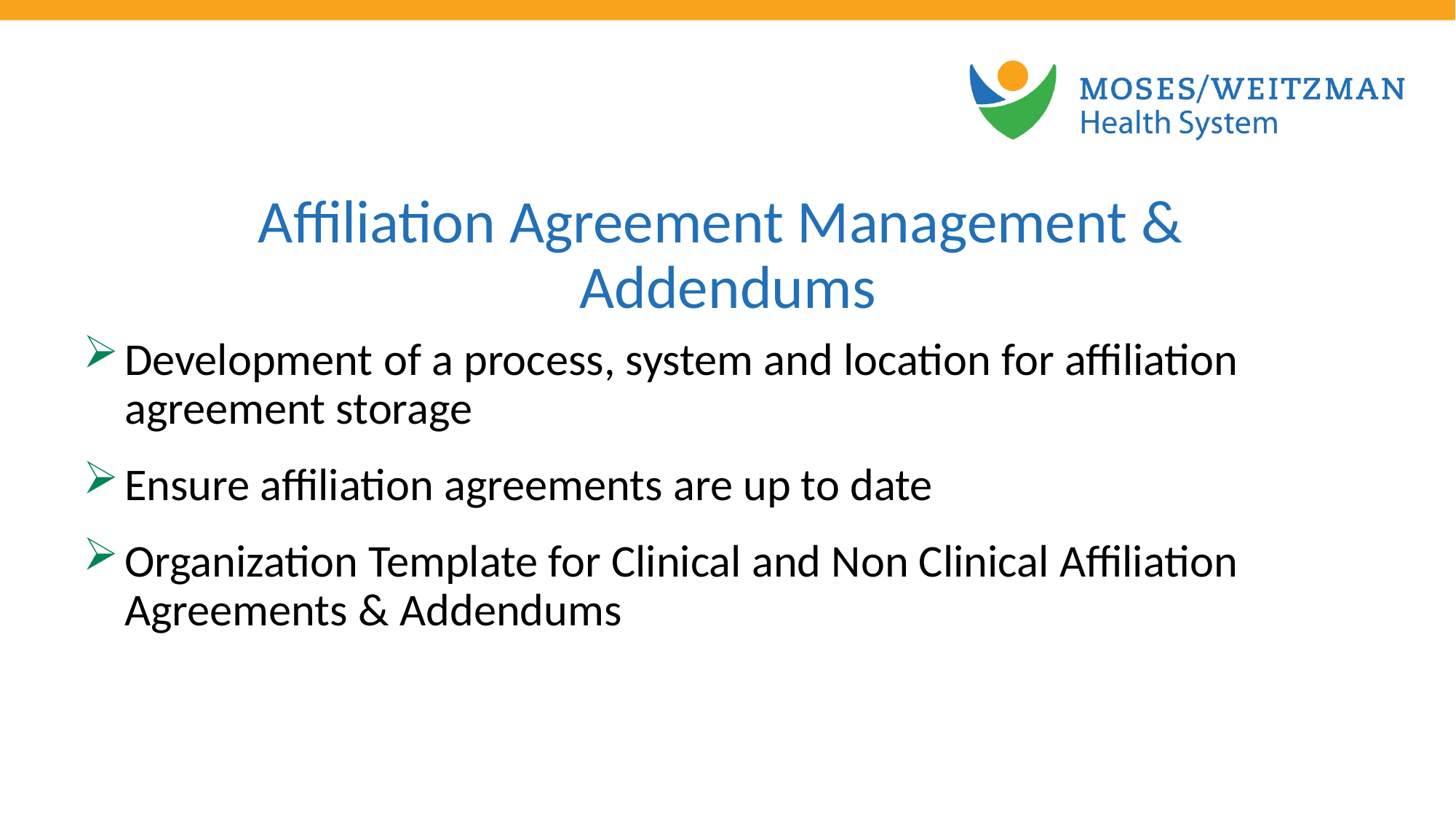

Affiliation Agreement Management &
Addendums
Development of a process, system and location for affiliation agreement storage
Ensure affiliation agreements are up to date
Organization Template for Clinical and Non Clinical Affiliation Agreements & Addendums